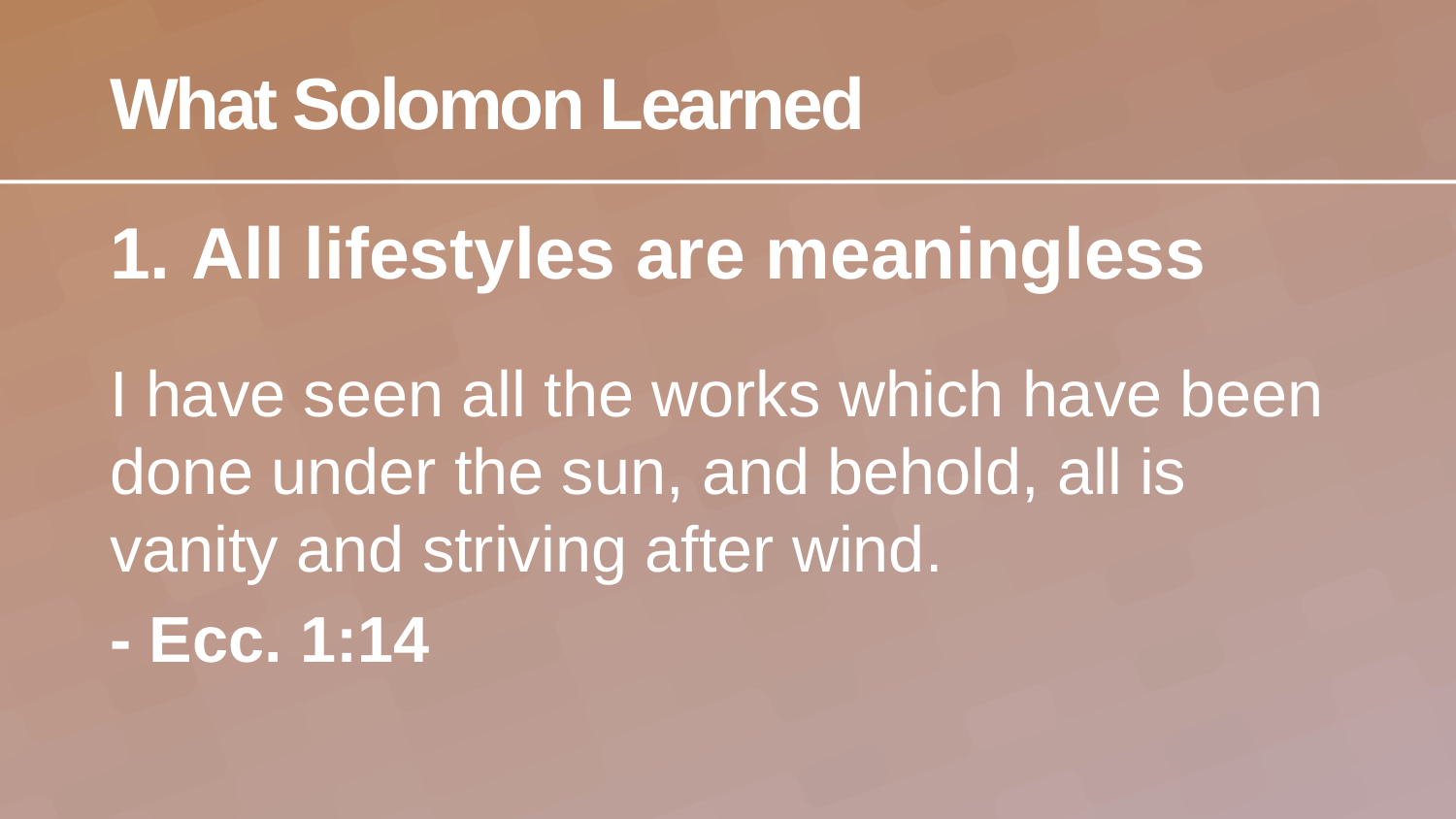

# What Solomon Learned
All lifestyles are meaningless

I have seen all the works which have been done under the sun, and behold, all is vanity and striving after wind.
- Ecc. 1:14